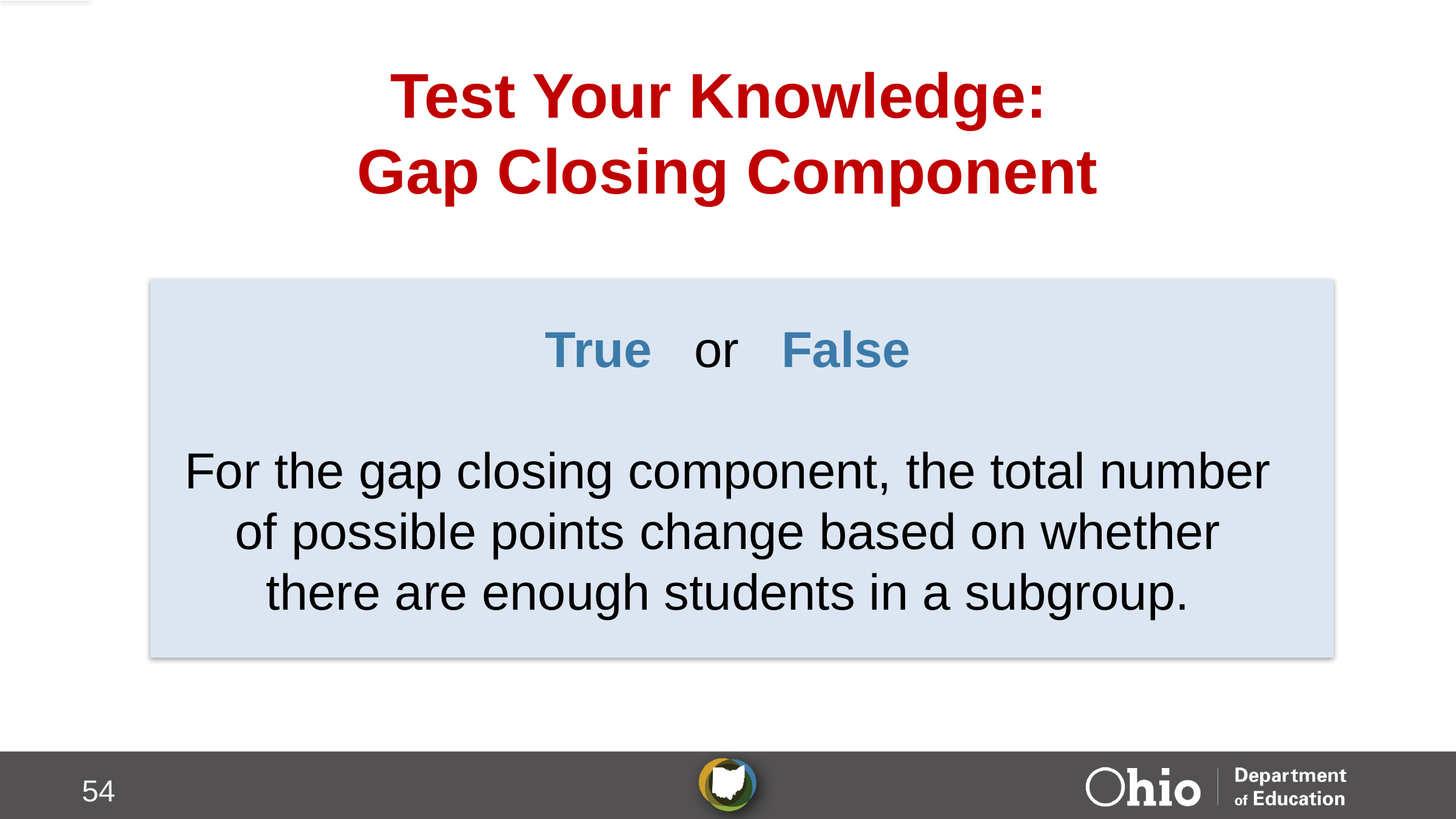

# Test Your Knowledge: Gap Closing Component

True   or   False

For the gap closing component, the total number of possible points change based on whether there are enough students in a subgroup.
54